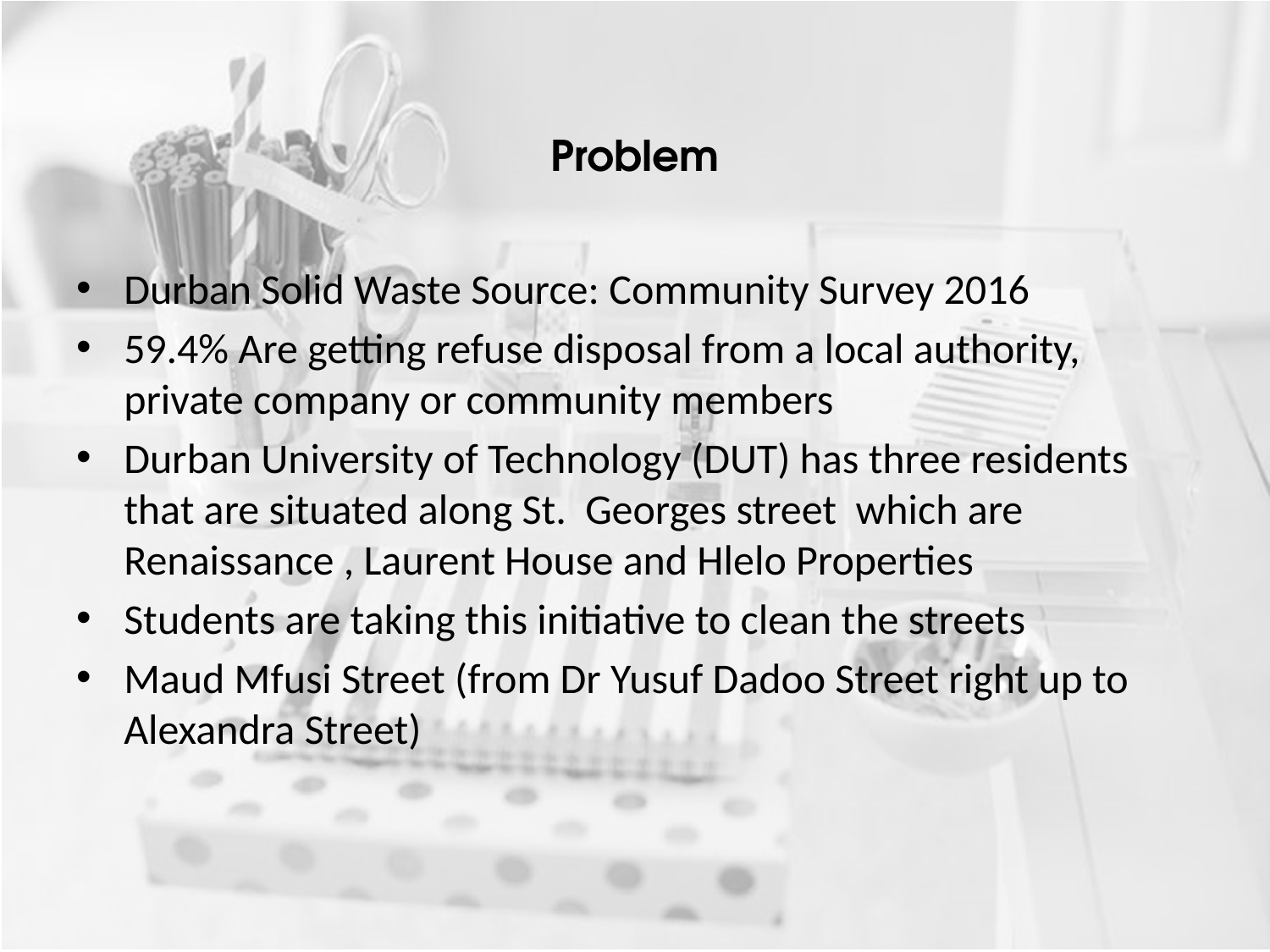

# Problem

Durban Solid Waste Source: Community Survey 2016
59.4% Are getting refuse disposal from a local authority, private company or community members
Durban University of Technology (DUT) has three residents that are situated along St.  Georges street  which are Renaissance , Laurent House and Hlelo Properties
Students are taking this initiative to clean the streets
Maud Mfusi Street (from Dr Yusuf Dadoo Street right up to Alexandra Street)